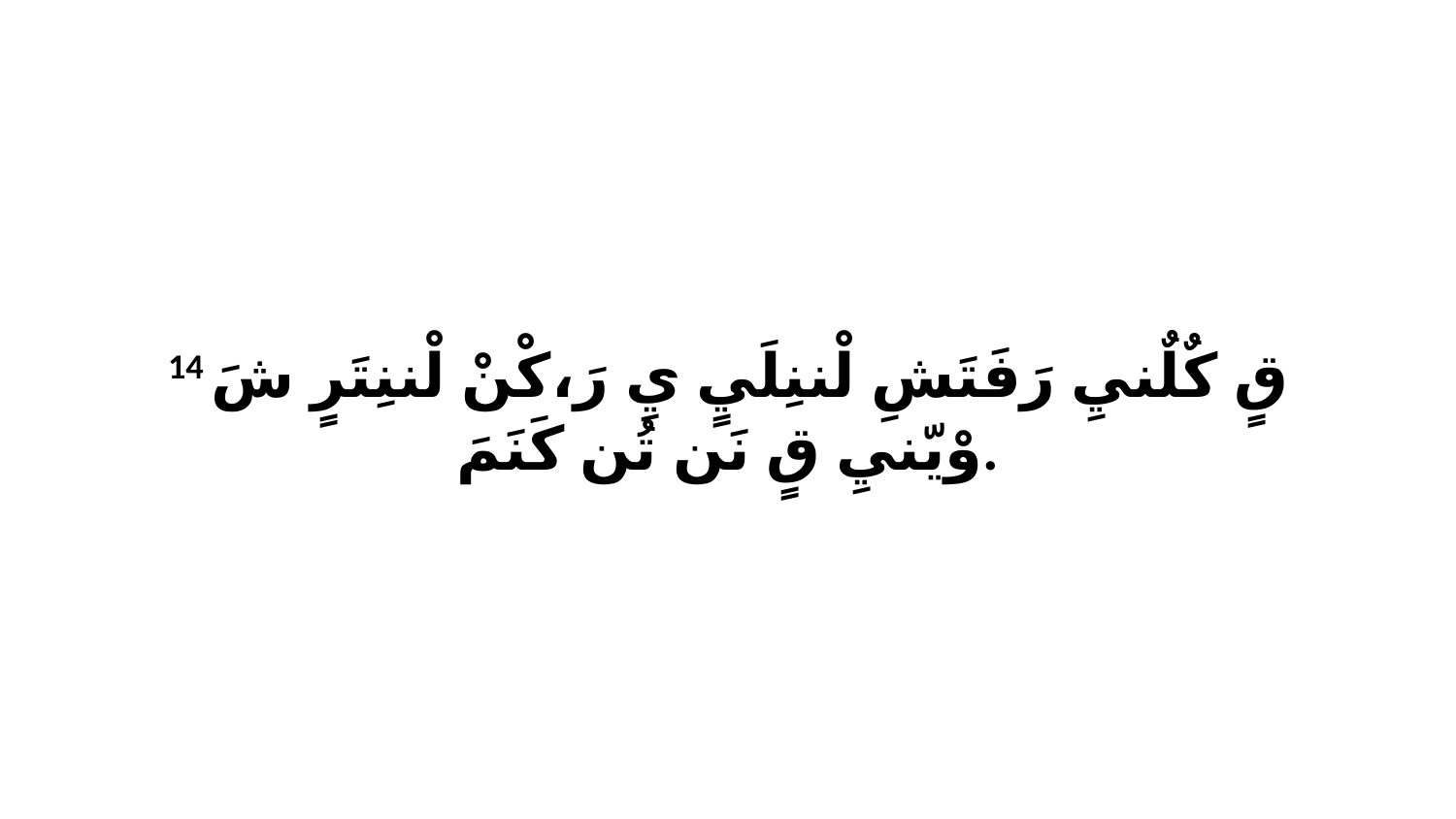

14 قٍ كٌلٌنيِ رَفَتَشِ لْننِلَيٍ يِ رَ،كْنْ لْننِتَرٍ شَ وْيّنيِ قٍ نَن تُن كَنَمَ.